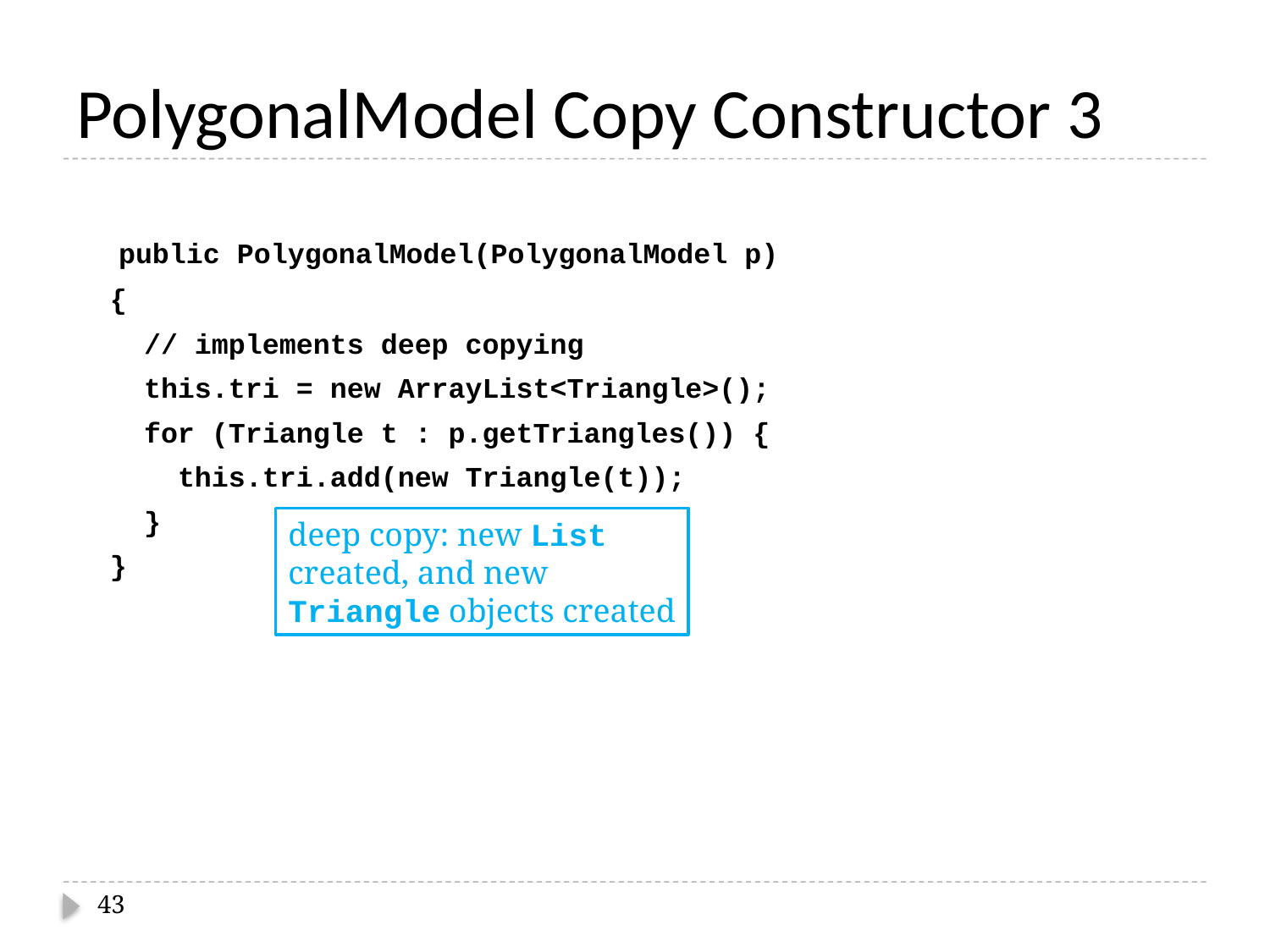

# PolygonalModel Copy Constructor 3

  public PolygonalModel(PolygonalModel p)
  {
    // implements deep copying
    this.tri = new ArrayList<Triangle>();
    for (Triangle t : p.getTriangles()) {
      this.tri.add(new Triangle(t));
    }
  }

deep copy: new List
created, and new
Triangle objects created
43